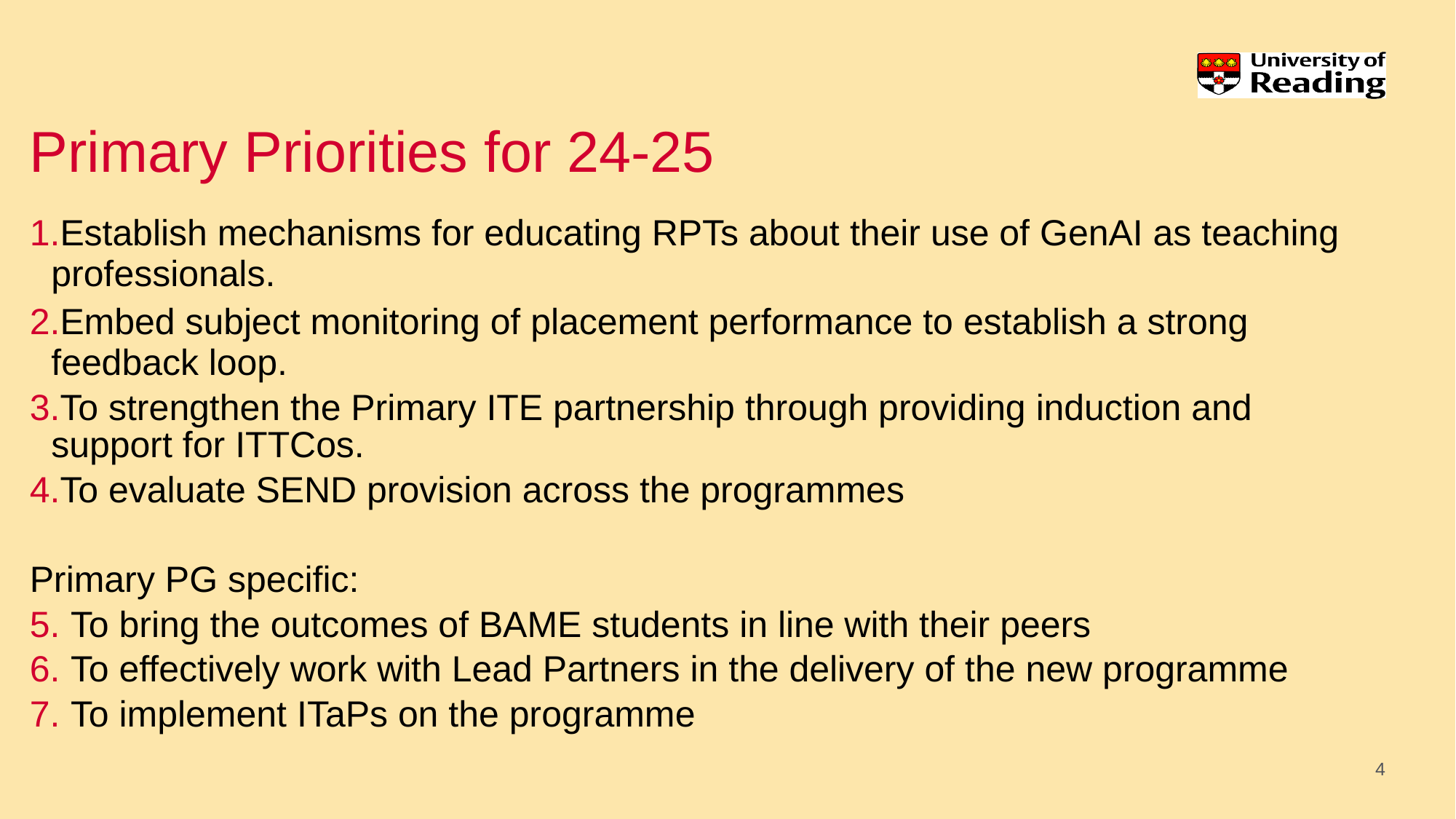

# Primary Priorities for 24-25
Establish mechanisms for educating RPTs about their use of GenAI as teaching professionals.​
Embed subject monitoring of placement performance to establish a strong feedback loop.​
To strengthen the Primary ITE partnership through providing induction and support for ITTCos.​
To evaluate SEND provision across the programmes

Primary PG specific:
To bring the outcomes of BAME students in line with their peers​
To effectively work with Lead Partners in the delivery of the new programme​
To implement ITaPs on the programme

4